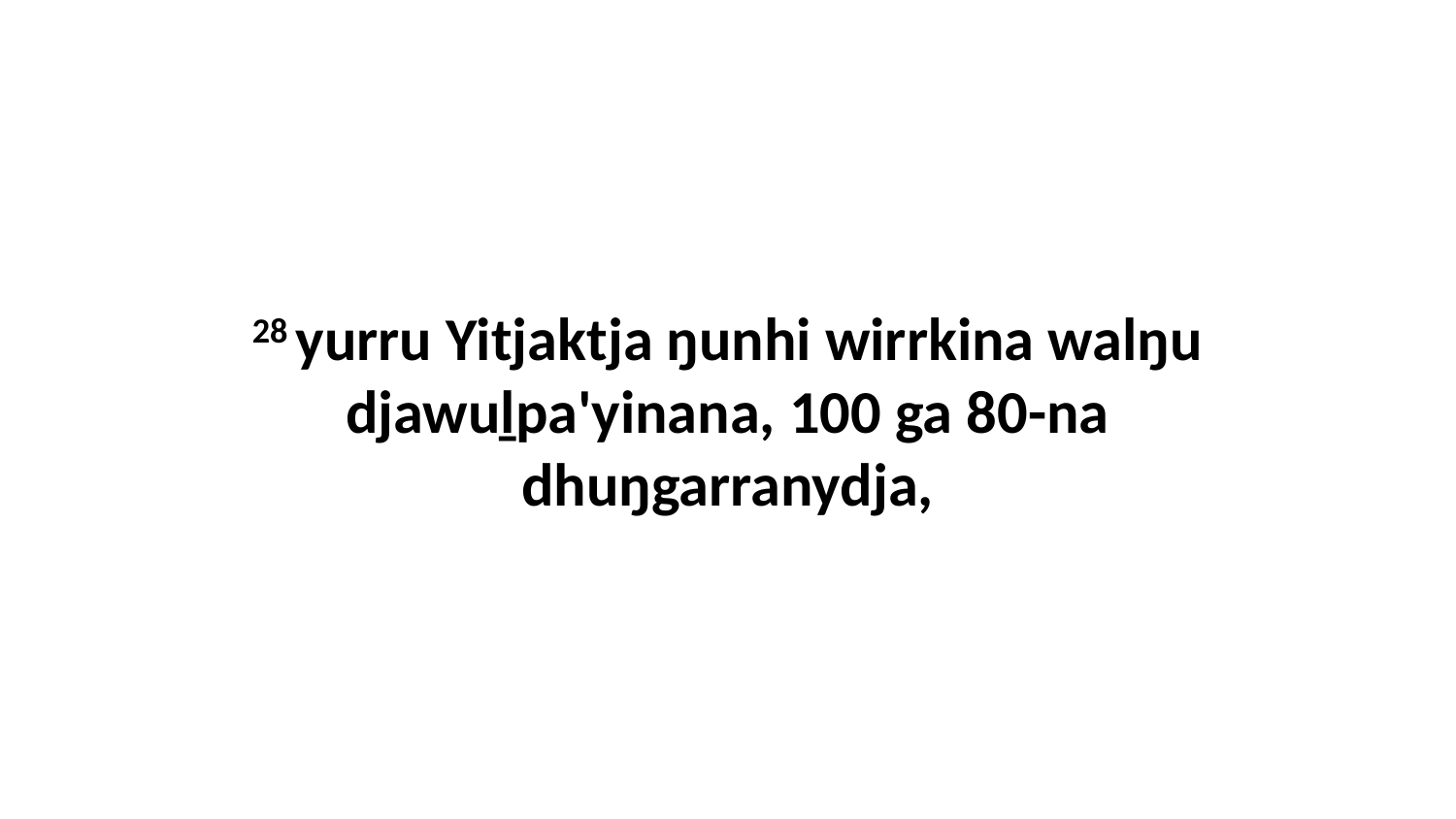

28 yurru Yitjaktja ŋunhi wirrkina walŋu djawuḻpa'yinana, 100 ga 80-na dhuŋgarranydja,